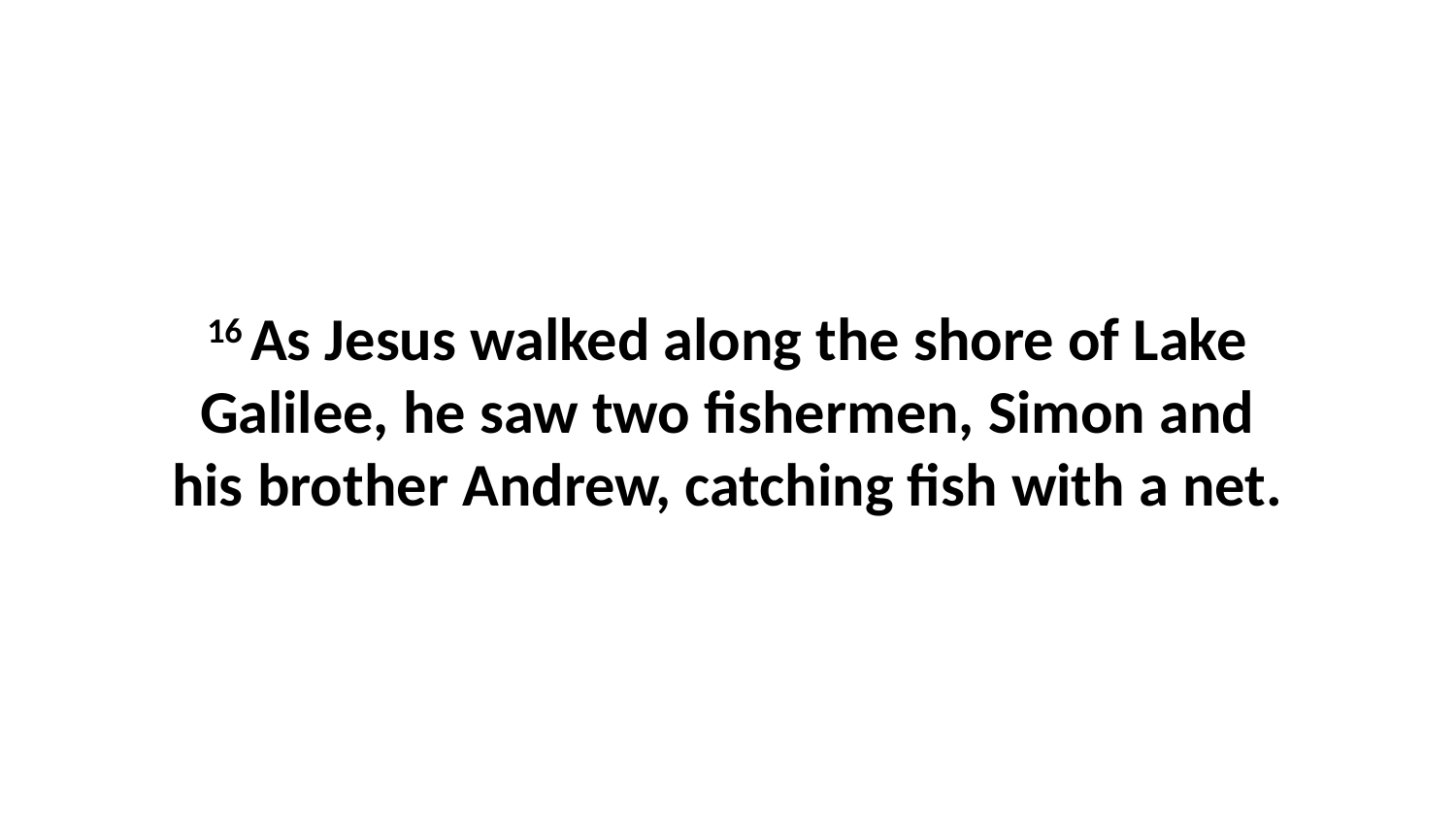

16 As Jesus walked along the shore of Lake Galilee, he saw two fishermen, Simon and his brother Andrew, catching fish with a net.